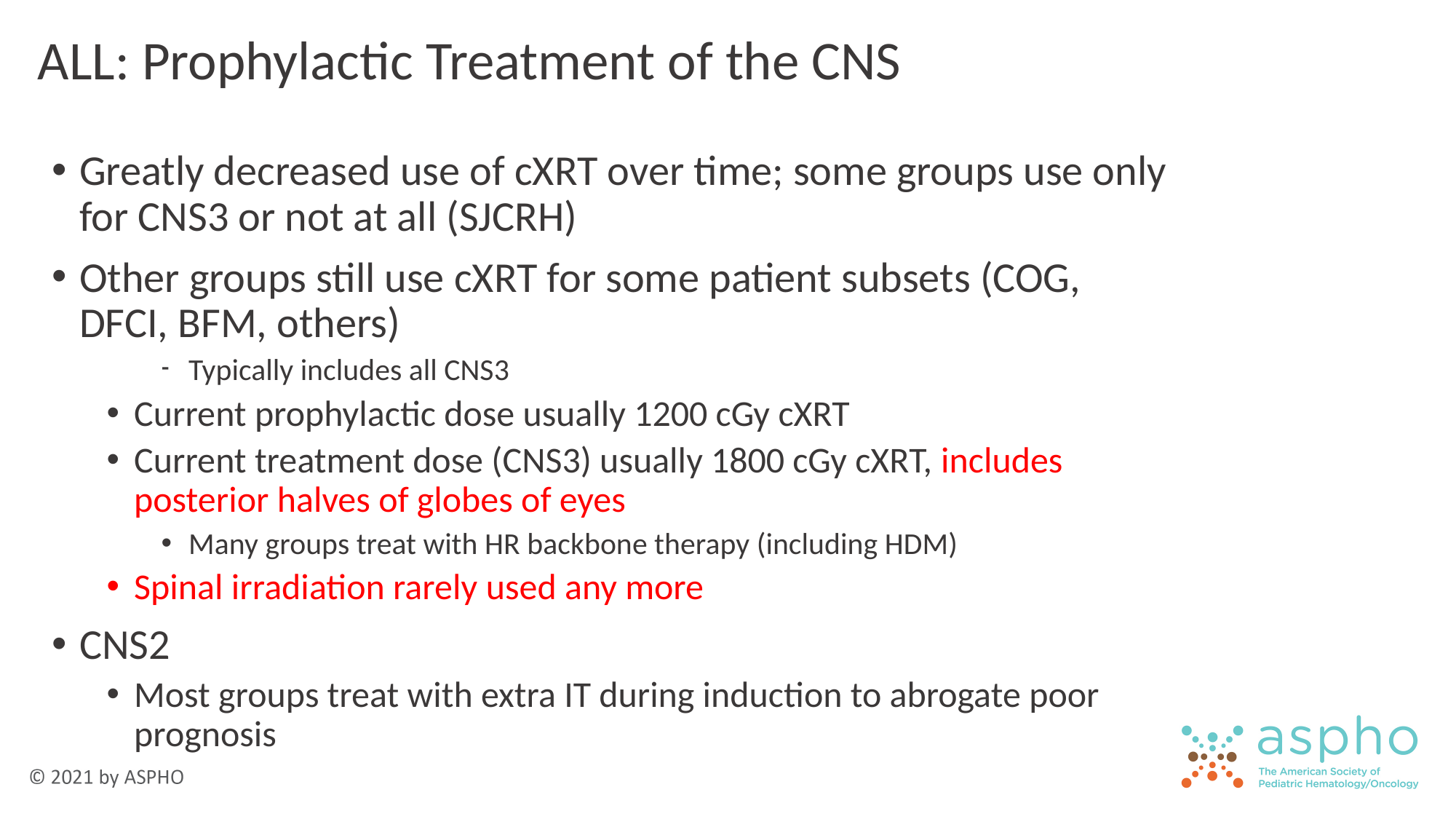

# ALL: Prophylactic Treatment of the CNS
Greatly decreased use of cXRT over time; some groups use only for CNS3 or not at all (SJCRH)
Other groups still use cXRT for some patient subsets (COG, DFCI, BFM, others)
Typically includes all CNS3
Current prophylactic dose usually 1200 cGy cXRT
Current treatment dose (CNS3) usually 1800 cGy cXRT, includes posterior halves of globes of eyes
Many groups treat with HR backbone therapy (including HDM)
Spinal irradiation rarely used any more
CNS2
Most groups treat with extra IT during induction to abrogate poor prognosis